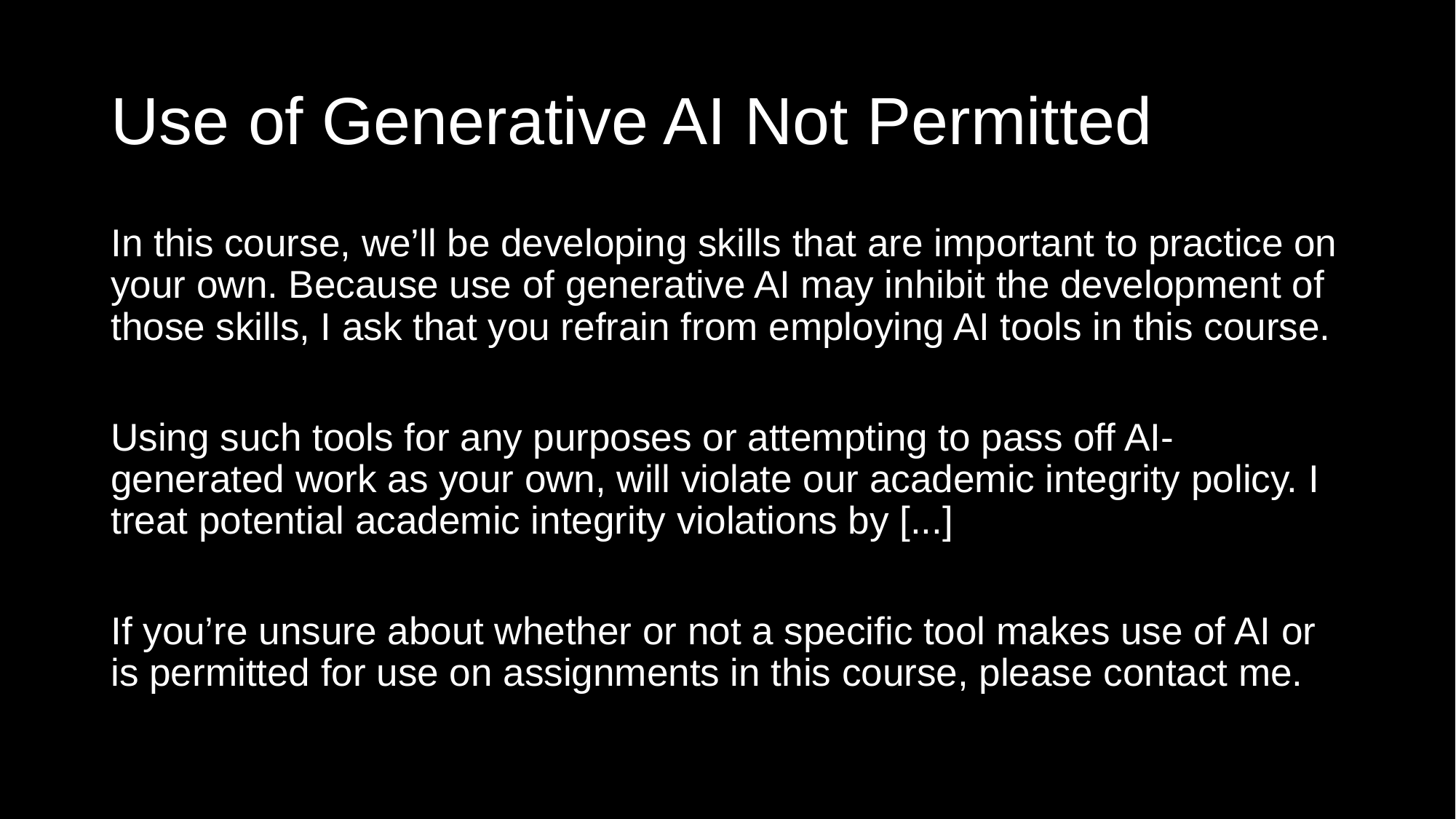

# Use of Generative AI Not Permitted
In this course, we’ll be developing skills that are important to practice on your own. Because use of generative AI may inhibit the development of those skills, I ask that you refrain from employing AI tools in this course.

Using such tools for any purposes or attempting to pass off AI-generated work as your own, will violate our academic integrity policy. I treat potential academic integrity violations by [...]

If you’re unsure about whether or not a specific tool makes use of AI or is permitted for use on assignments in this course, please contact me.